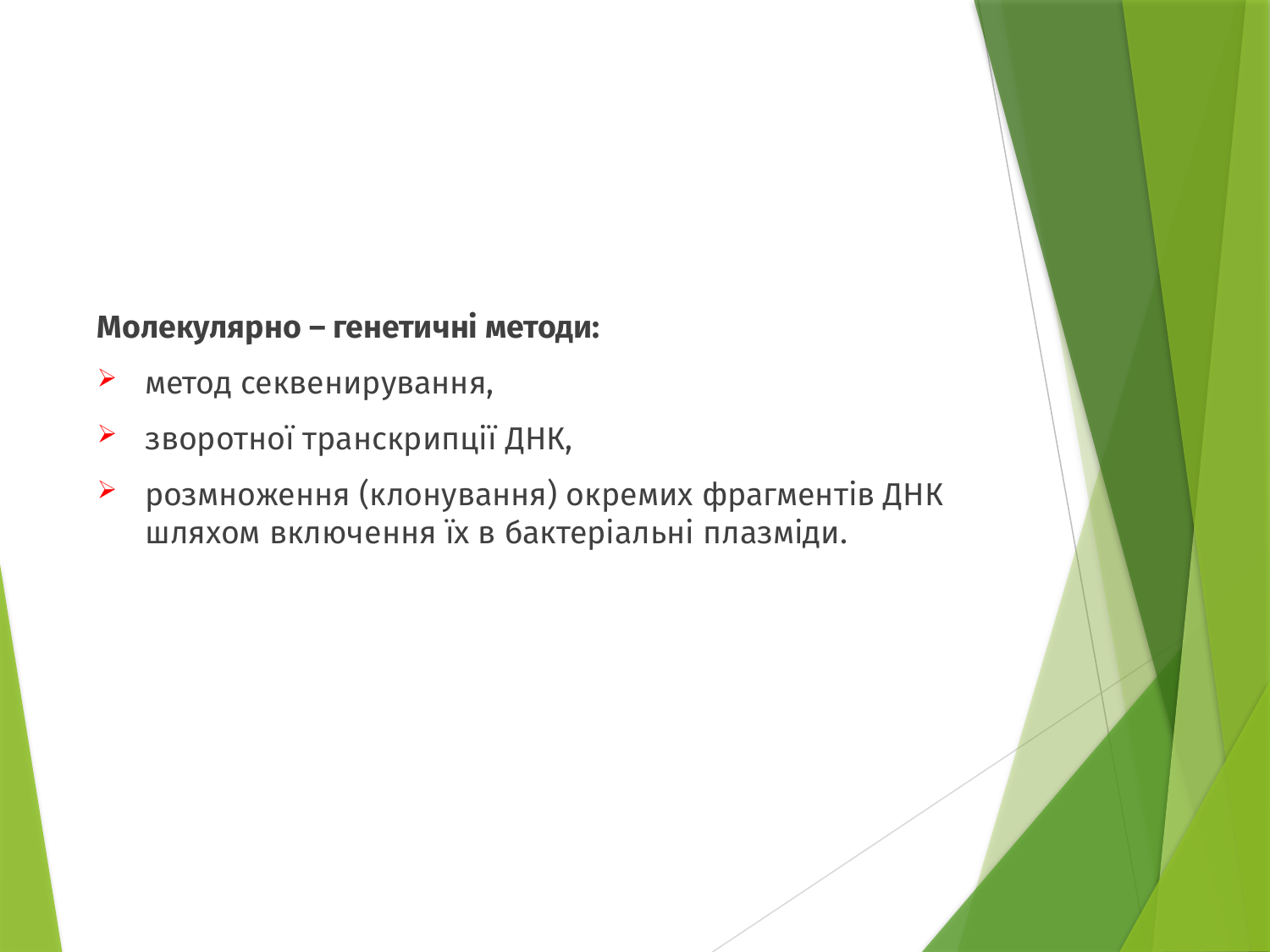

Молекулярно – генетичні методи:
метод секвенирування,
зворотної транскрипції ДНК,
розмноження (клонування) окремих фрагментів ДНК шляхом включення їх в бактеріальні плазміди.